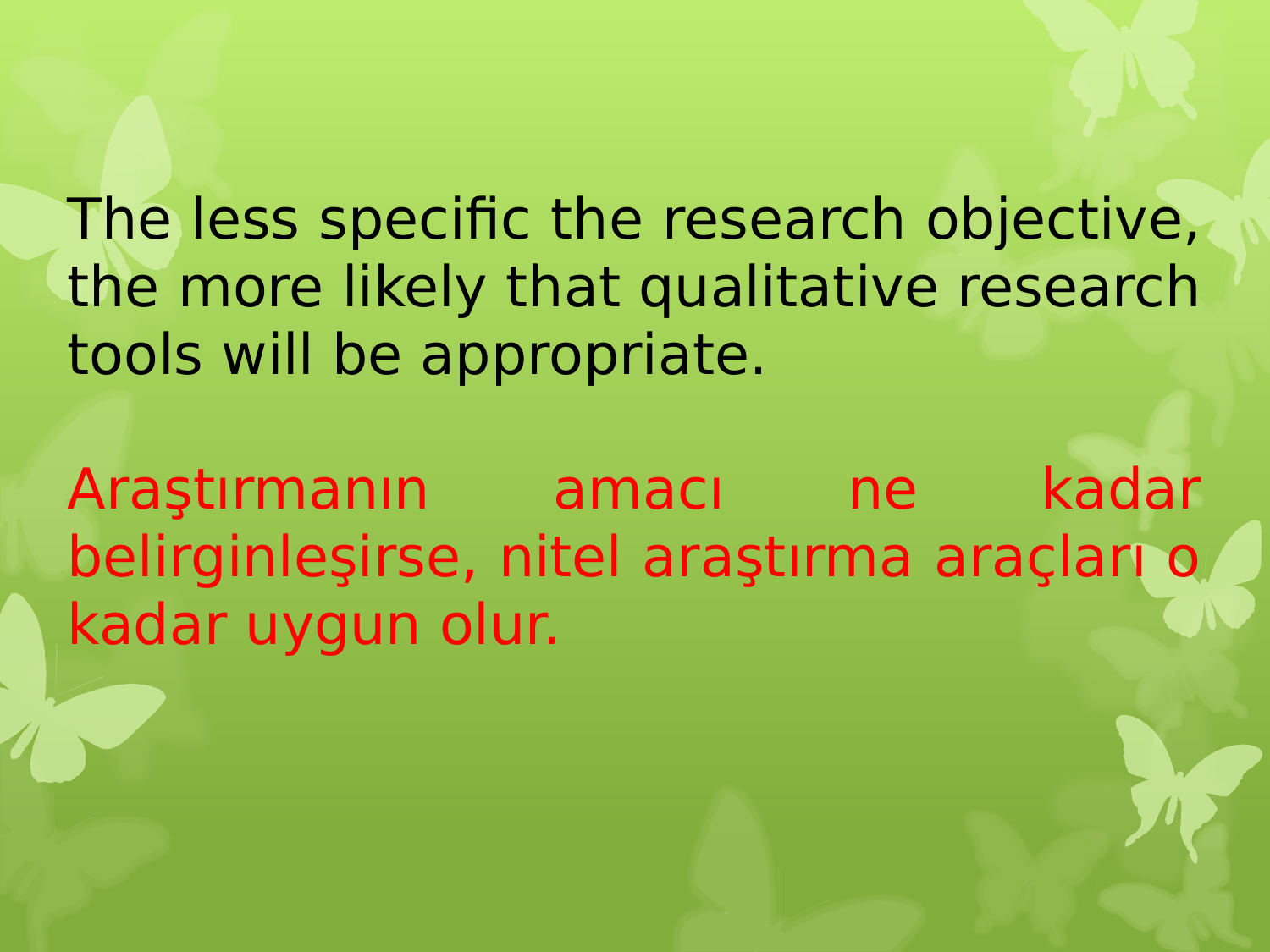

The less specific the research objective, the more likely that qualitative research tools will be appropriate.

Araştırmanın amacı ne kadar belirginleşirse, nitel araştırma araçları o kadar uygun olur.